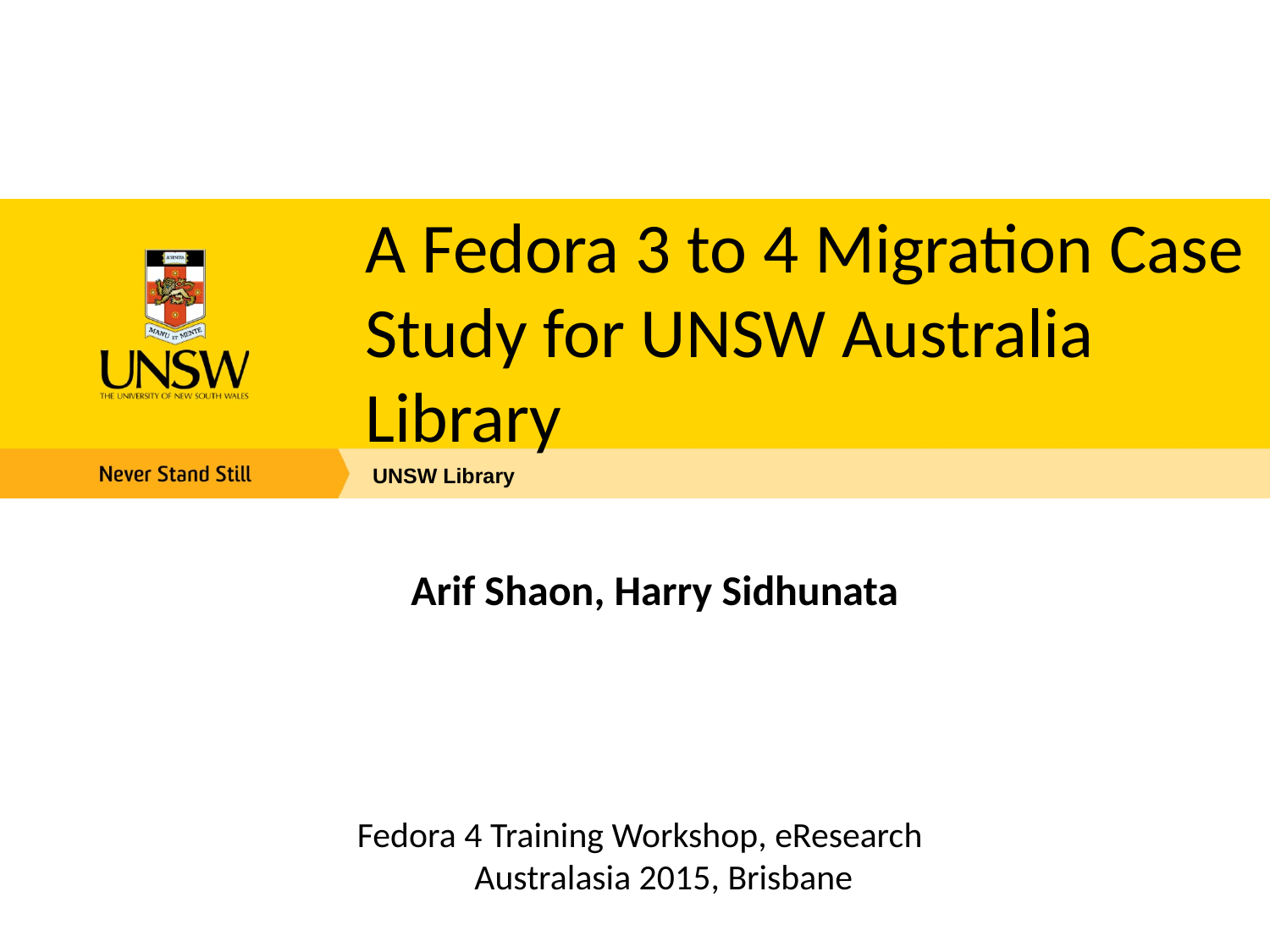

A Fedora 3 to 4 Migration Case Study for UNSW Australia Library
UNSW Library
Arif Shaon, Harry Sidhunata
Fedora 4 Training Workshop, eResearch Australasia 2015, Brisbane